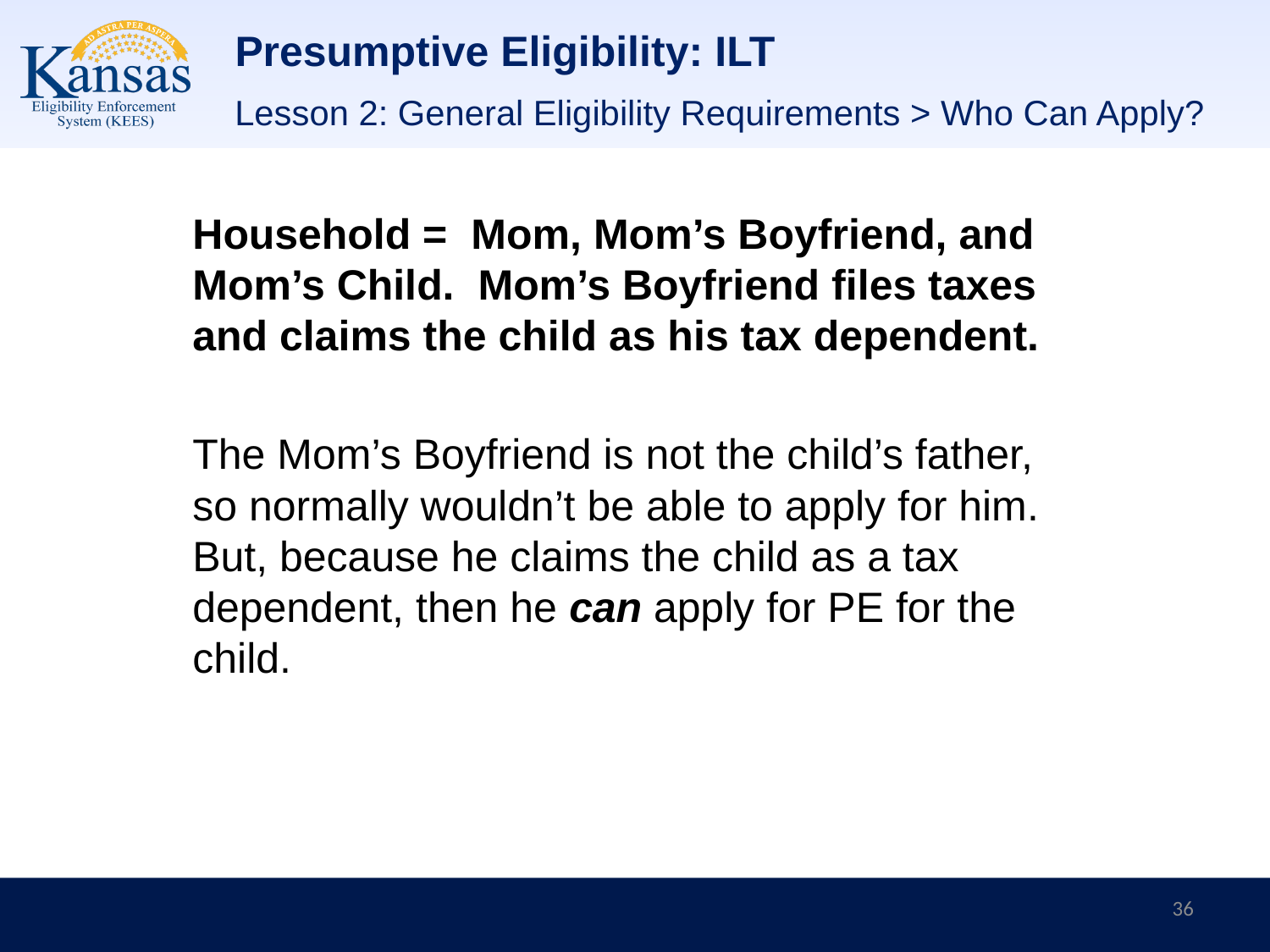

# Presumptive Eligibility: ILT
Lesson 2: General Eligibility Requirements > Who Can Apply?
Household =  Mom, Mom’s Boyfriend, and Mom’s Child.  Mom’s Boyfriend files taxes and claims the child as his tax dependent.

The Mom’s Boyfriend is not the child’s father, so normally wouldn’t be able to apply for him.   But, because he claims the child as a tax dependent, then he can apply for PE for the child.

36